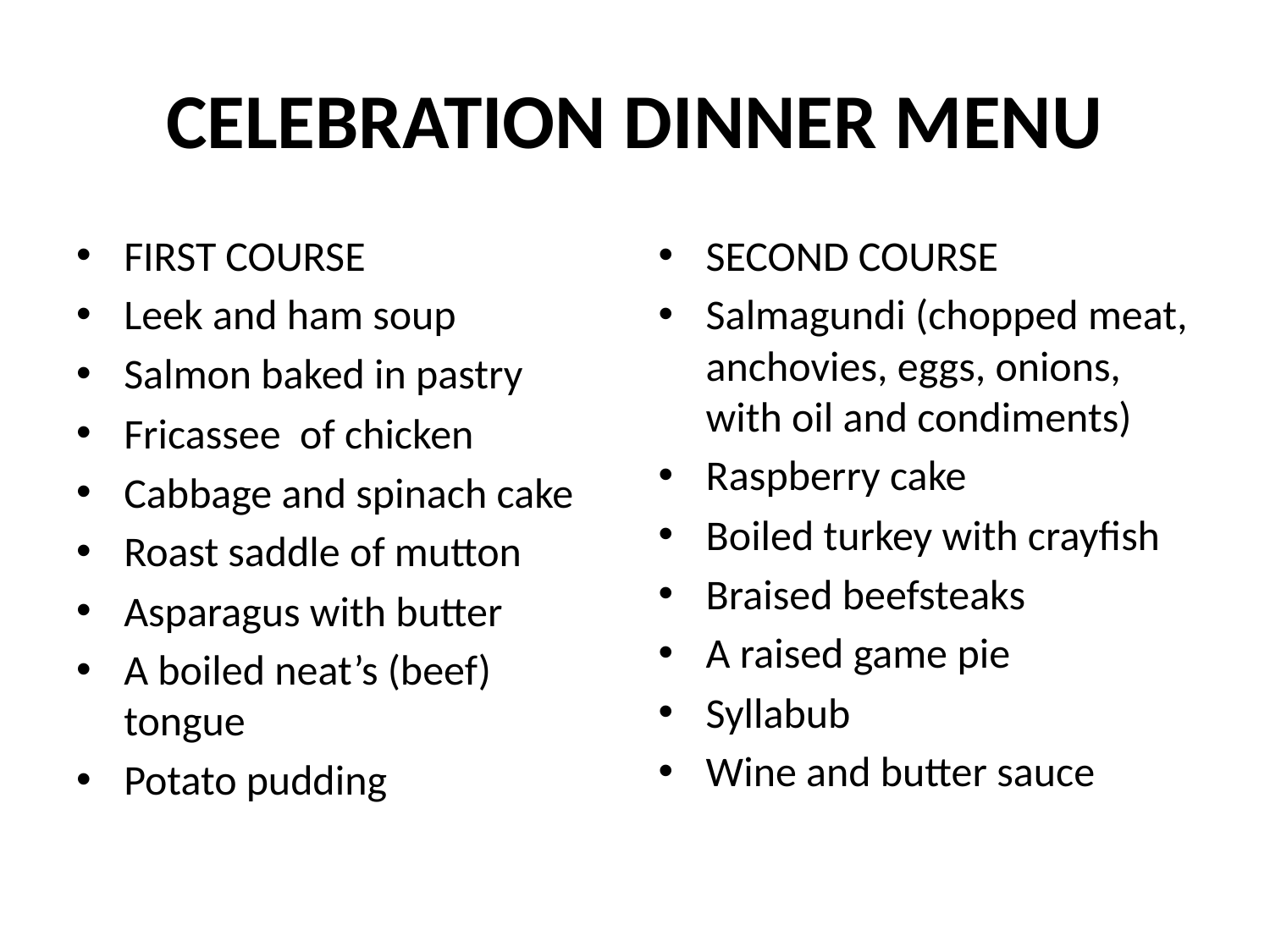

# CELEBRATION DINNER MENU
FIRST COURSE
Leek and ham soup
Salmon baked in pastry
Fricassee  of chicken
Cabbage and spinach cake
Roast saddle of mutton
Asparagus with butter
A boiled neat’s (beef) tongue
Potato pudding
SECOND COURSE
Salmagundi (chopped meat, anchovies, eggs, onions, with oil and condiments)
Raspberry cake
Boiled turkey with crayfish
Braised beefsteaks
A raised game pie
Syllabub
Wine and butter sauce